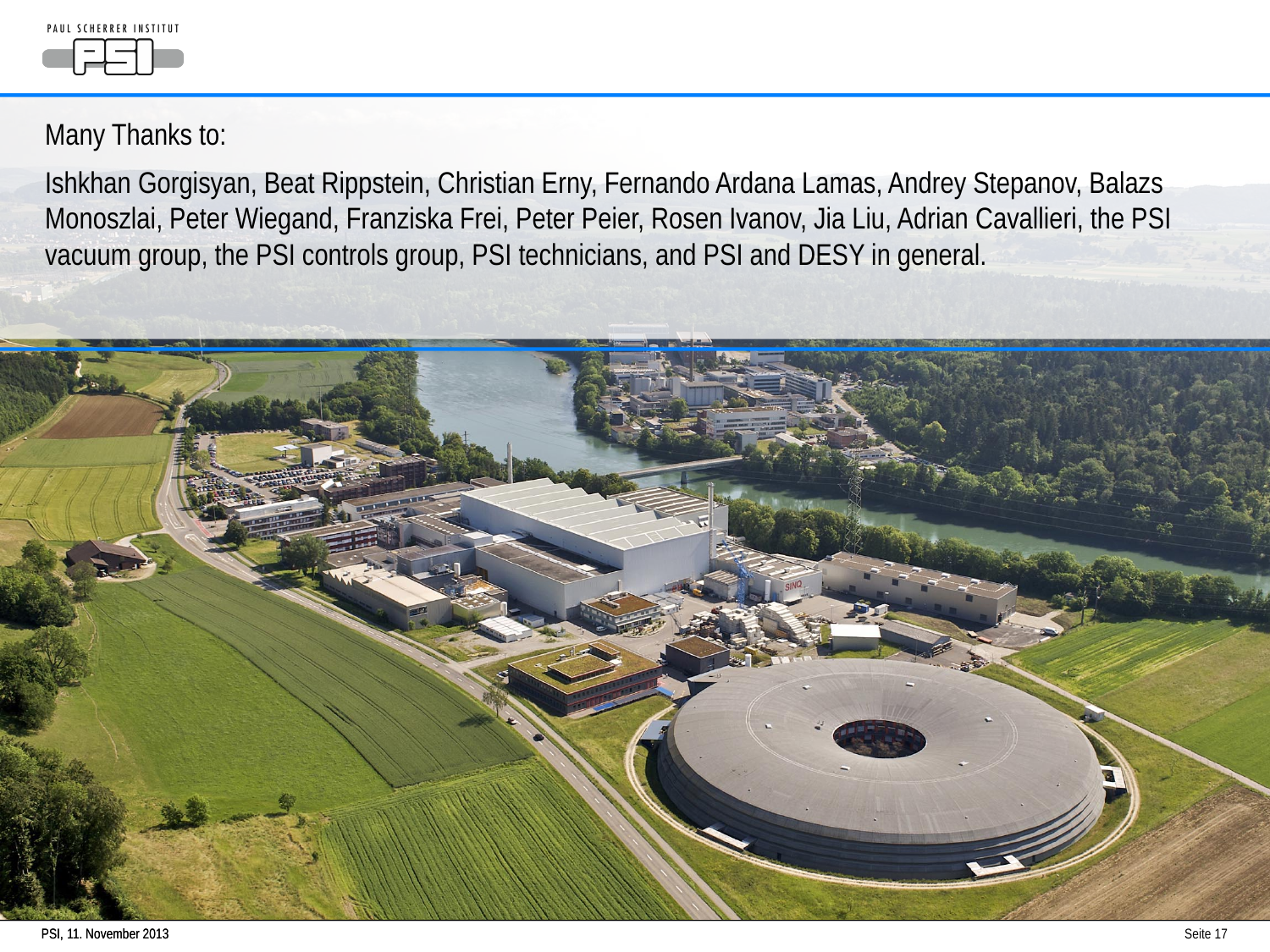

Many Thanks to:
Ishkhan Gorgisyan, Beat Rippstein, Christian Erny, Fernando Ardana Lamas, Andrey Stepanov, Balazs Monoszlai, Peter Wiegand, Franziska Frei, Peter Peier, Rosen Ivanov, Jia Liu, Adrian Cavallieri, the PSI vacuum group, the PSI controls group, PSI technicians, and PSI and DESY in general.

Seite 17
PSI,
PSI,
11. November 2013
11. November 2013